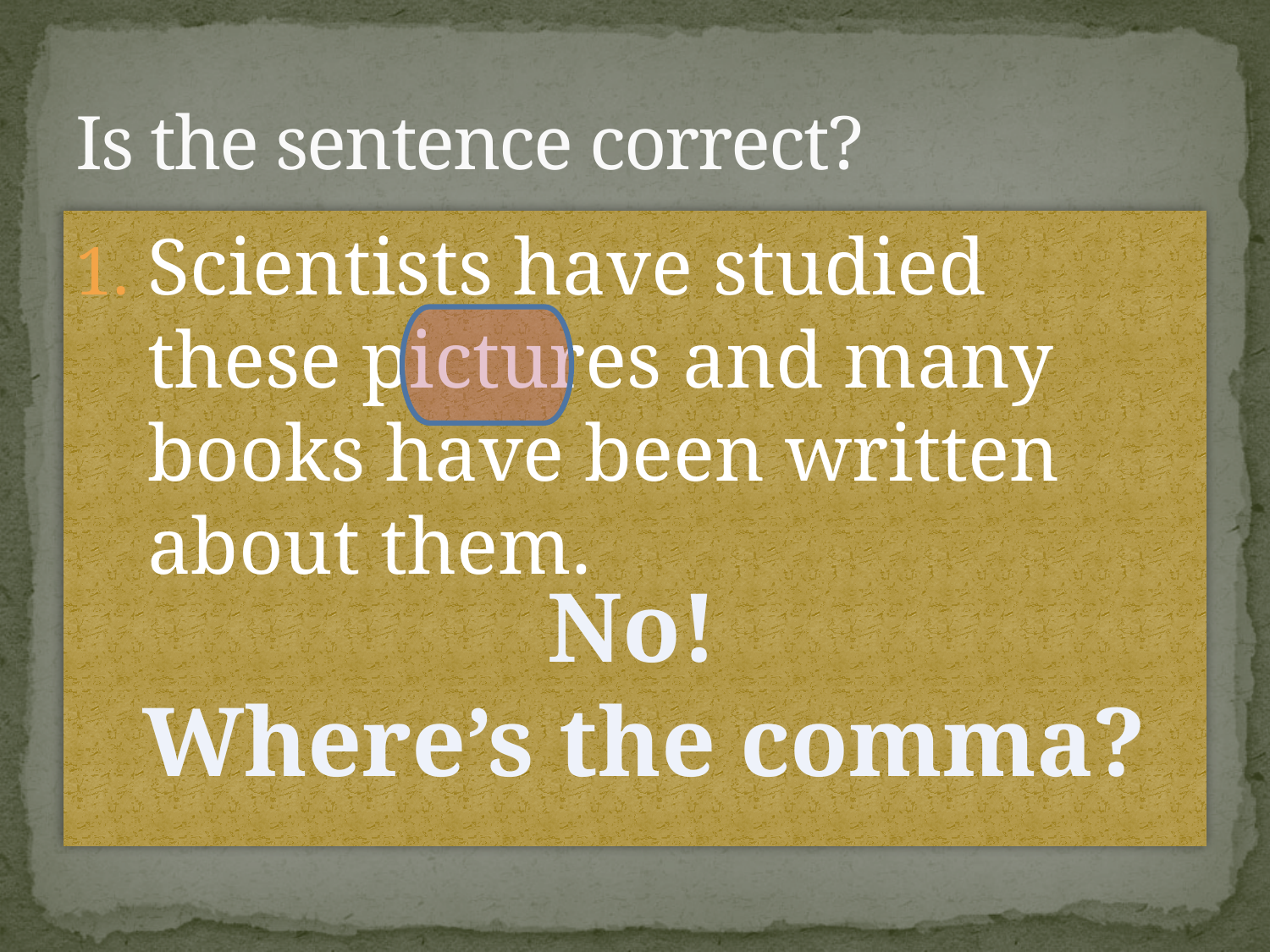

# Is the sentence correct?
Scientists have studied these pictures and many books have been written about them.

No!
Where’s the comma?